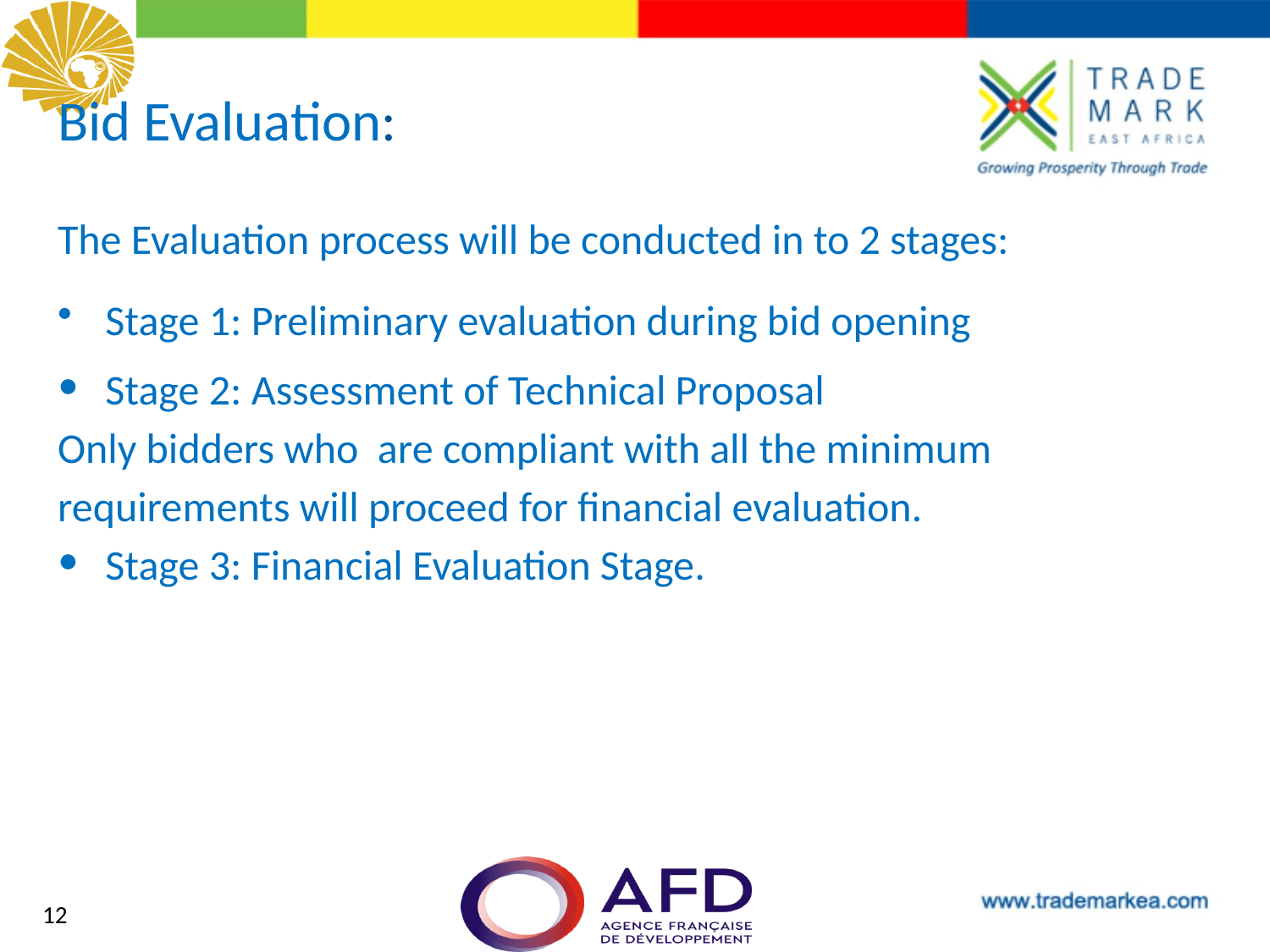

# Bid Evaluation:

The Evaluation process will be conducted in to 2 stages:
Stage 1: Preliminary evaluation during bid opening
Stage 2: Assessment of Technical Proposal
Only bidders who  are compliant with all the minimum requirements will proceed for financial evaluation.
Stage 3: Financial Evaluation Stage.

12